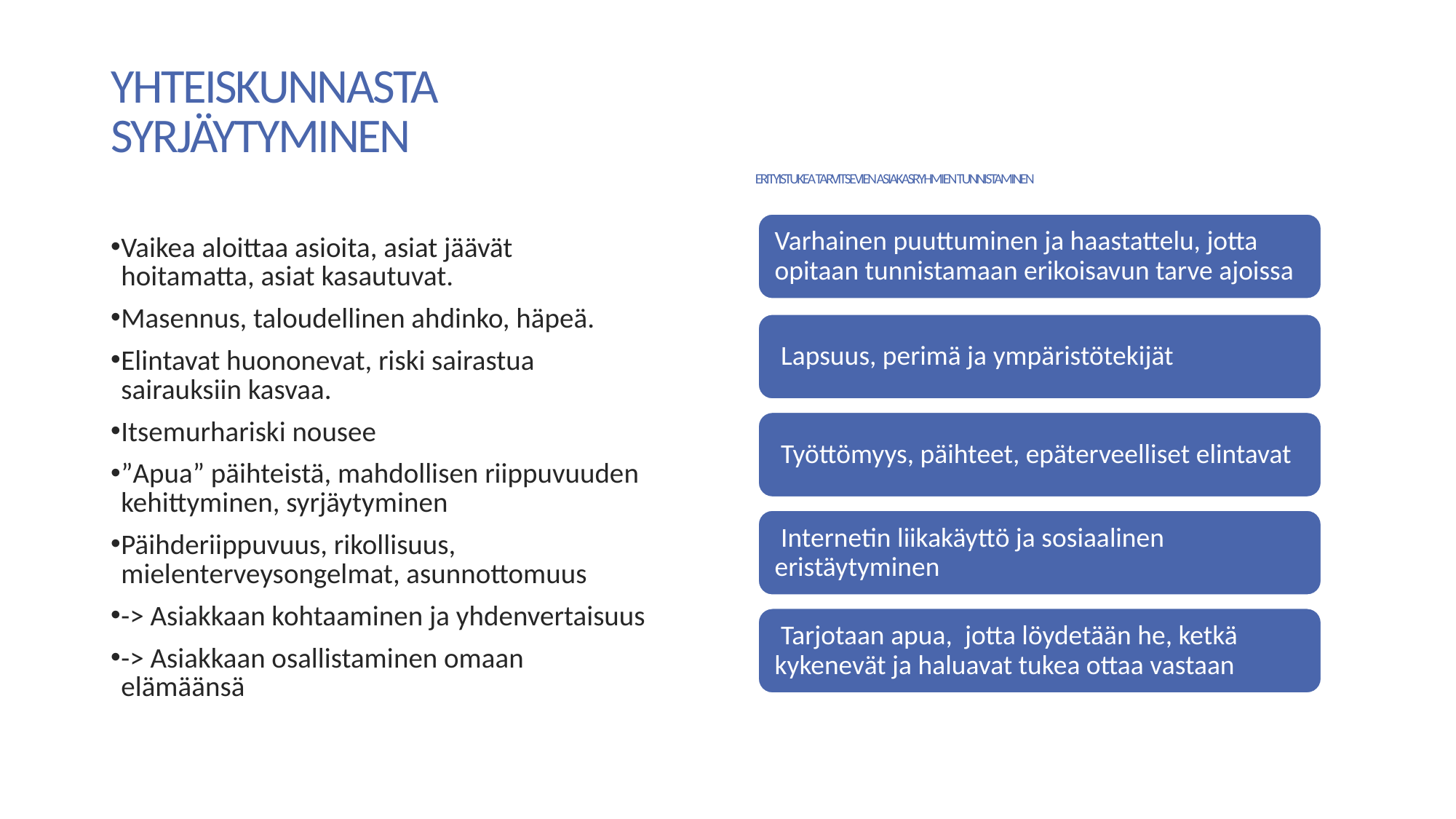

YHTEISKUNNASTA SYRJÄYTYMINEN
# ERITYISTUKEA TARVITSEVIEN ASIAKASRYHMIEN TUNNISTAMINEN
Varhainen puuttuminen ja haastattelu, jotta opitaan tunnistamaan erikoisavun tarve ajoissa
 Lapsuus, perimä ja ympäristötekijät
 Työttömyys, päihteet, epäterveelliset elintavat
 Internetin liikakäyttö ja sosiaalinen eristäytyminen
 Tarjotaan apua,  jotta löydetään he, ketkä kykenevät ja haluavat tukea ottaa vastaan
Vaikea aloittaa asioita, asiat jäävät hoitamatta, asiat kasautuvat.
Masennus, taloudellinen ahdinko, häpeä.
Elintavat huononevat, riski sairastua sairauksiin kasvaa.
Itsemurhariski nousee
”Apua” päihteistä, mahdollisen riippuvuuden kehittyminen, syrjäytyminen
Päihderiippuvuus, rikollisuus, mielenterveysongelmat, asunnottomuus
-> Asiakkaan kohtaaminen ja yhdenvertaisuus
-> Asiakkaan osallistaminen omaan elämäänsä